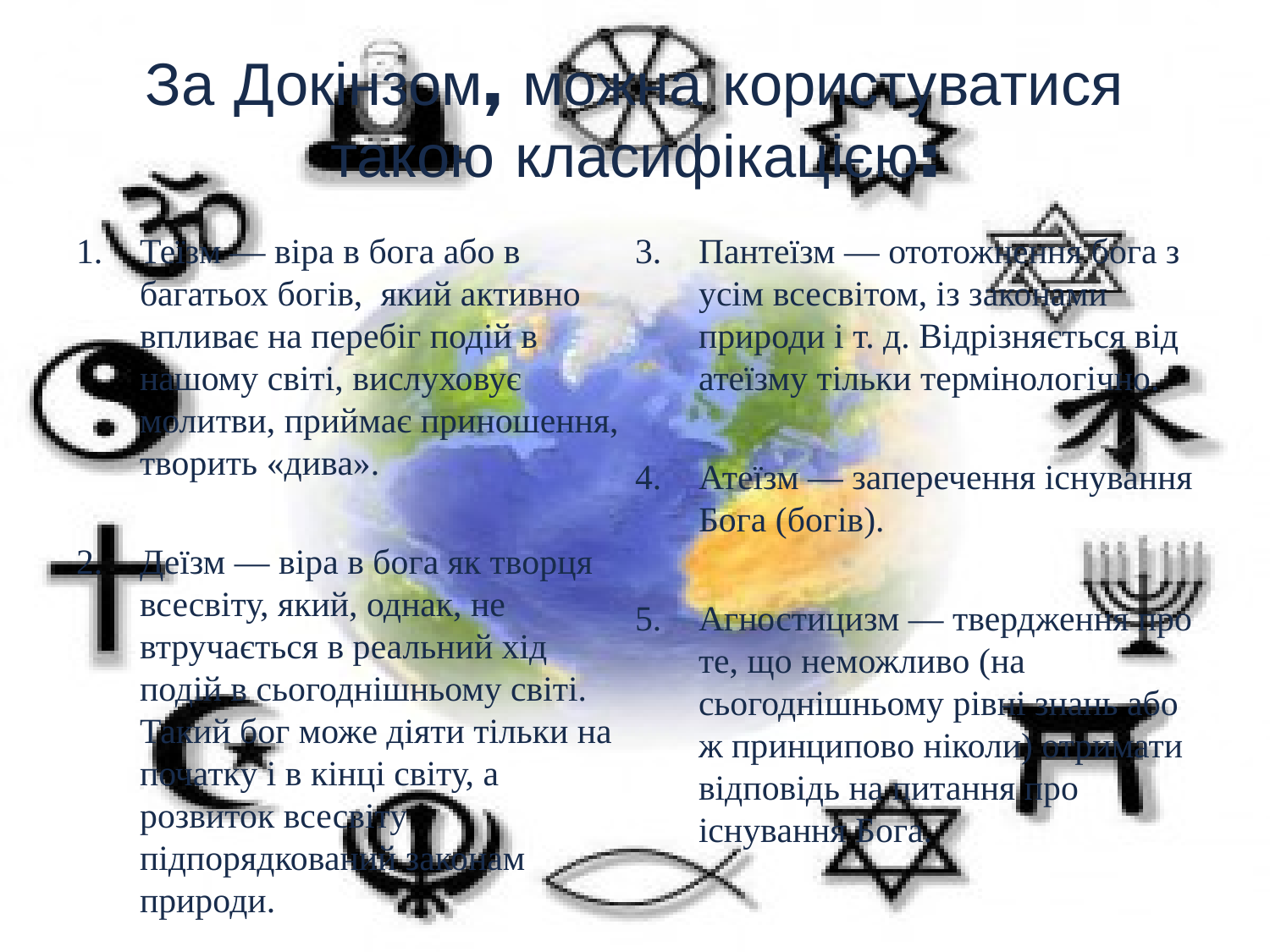

# За Докінзом, можна користуватися такою класифікацією:
Теїзм — віра в бога або в багатьох богів,  який активно впливає на перебіг подій в нашому світі, вислуховує молитви, приймає приношення, творить «дива».

Деїзм — віра в бога як творця всесвіту, який, однак, не втручається в реальний хід подій в сьогоднішньому світі. Такий бог може діяти тільки на початку і в кінці світу, а розвиток всесвіту підпорядкований законам природи.

Пантеїзм — ототожнення бога з усім всесвітом, із законами природи і т. д. Відрізняється від атеїзму тільки термінологічно.

Атеїзм — заперечення існування Бога (богів).

Агностицизм — твердження про те, що неможливо (на сьогоднішньому рівні знань або ж принципово ніколи) отримати відповідь на питання про існування Бога.